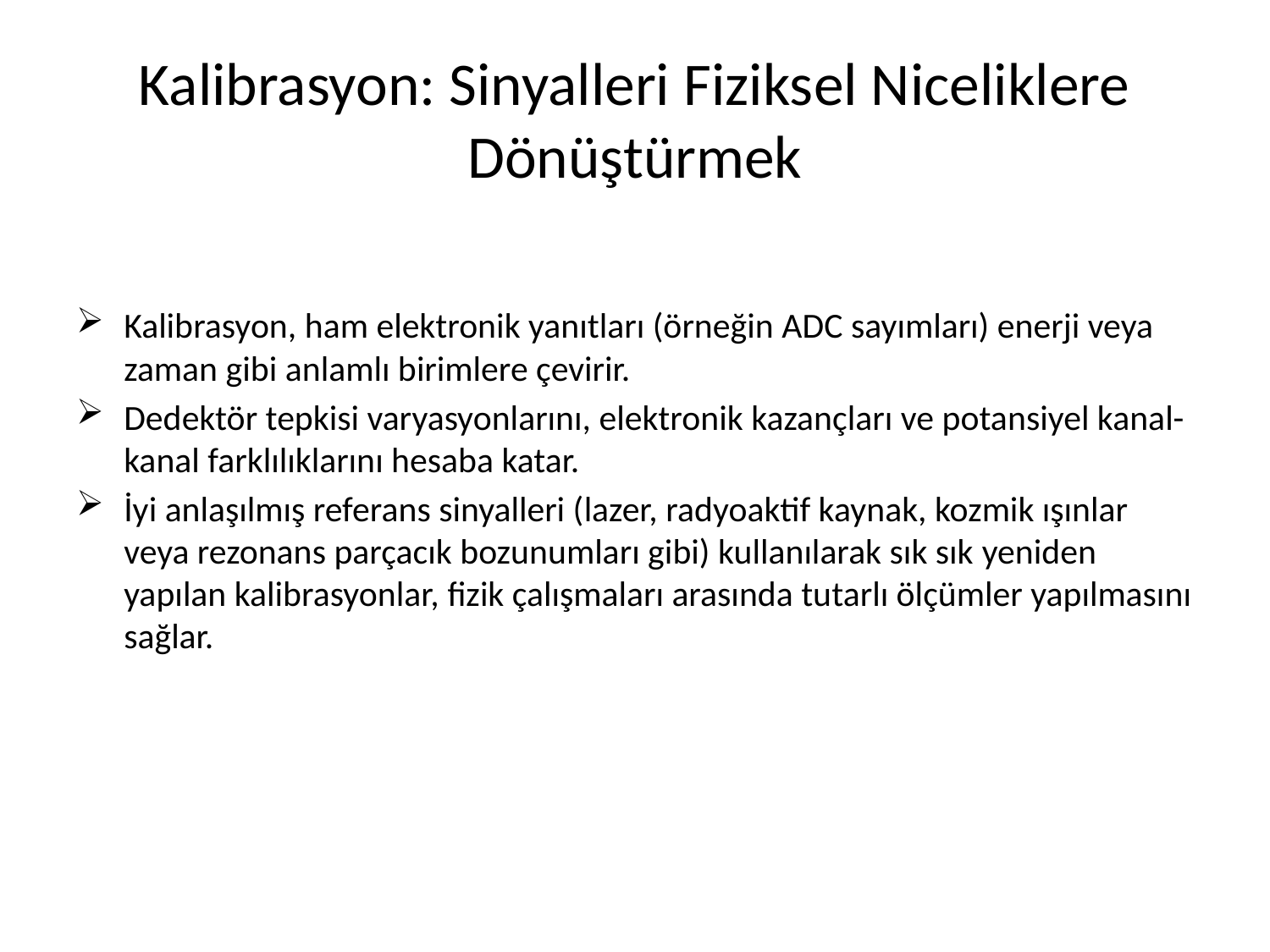

# Kalibrasyon: Sinyalleri Fiziksel Niceliklere Dönüştürmek

Kalibrasyon, ham elektronik yanıtları (örneğin ADC sayımları) enerji veya zaman gibi anlamlı birimlere çevirir.
Dedektör tepkisi varyasyonlarını, elektronik kazançları ve potansiyel kanal-kanal farklılıklarını hesaba katar.
İyi anlaşılmış referans sinyalleri (lazer, radyoaktif kaynak, kozmik ışınlar veya rezonans parçacık bozunumları gibi) kullanılarak sık sık yeniden yapılan kalibrasyonlar, fizik çalışmaları arasında tutarlı ölçümler yapılmasını sağlar.